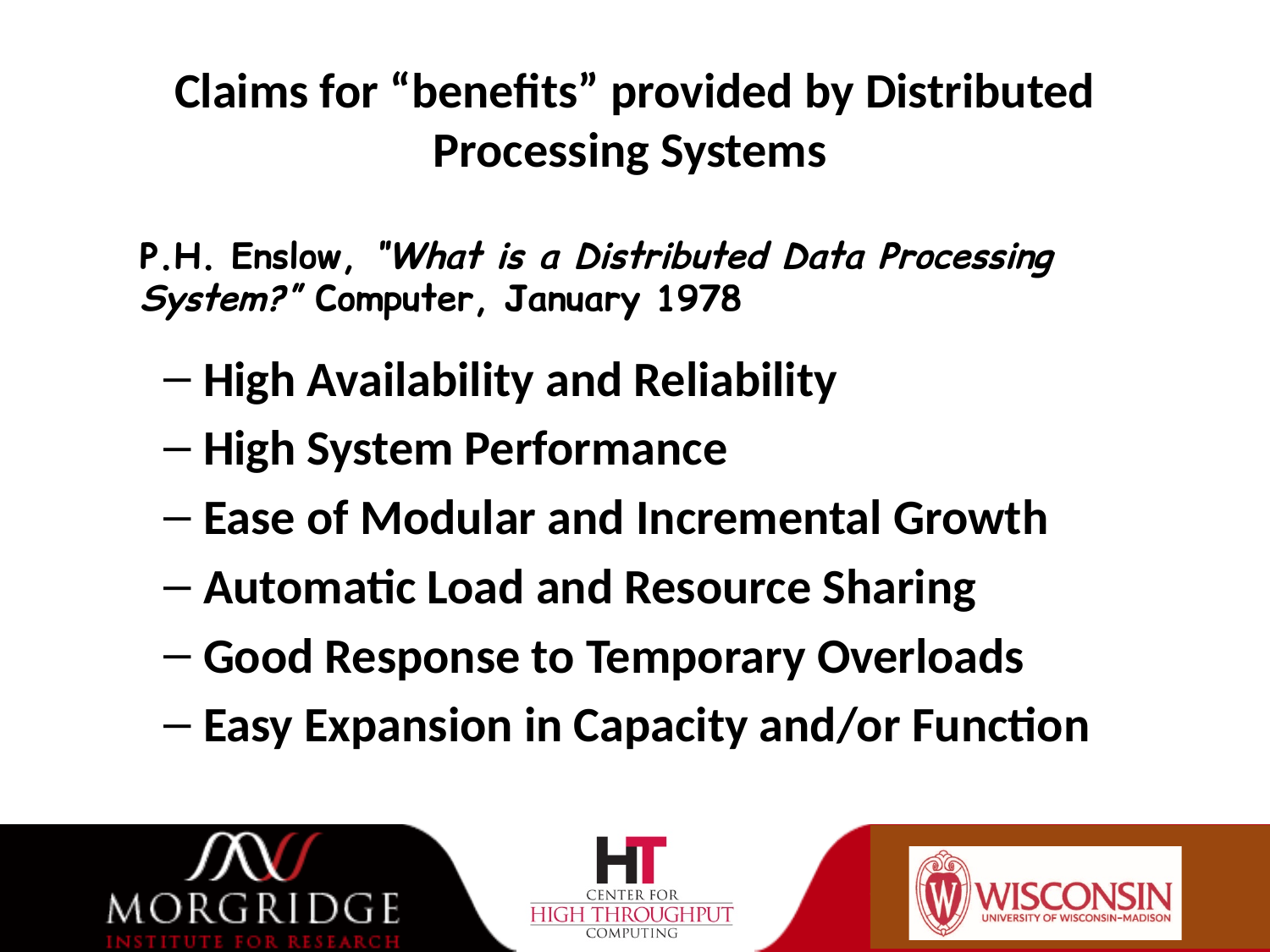

# Claims for “benefits” provided by Distributed Processing Systems
P.H. Enslow, “What is a Distributed Data Processing System?” Computer, January 1978
High Availability and Reliability
High System Performance
Ease of Modular and Incremental Growth
Automatic Load and Resource Sharing
Good Response to Temporary Overloads
Easy Expansion in Capacity and/or Function